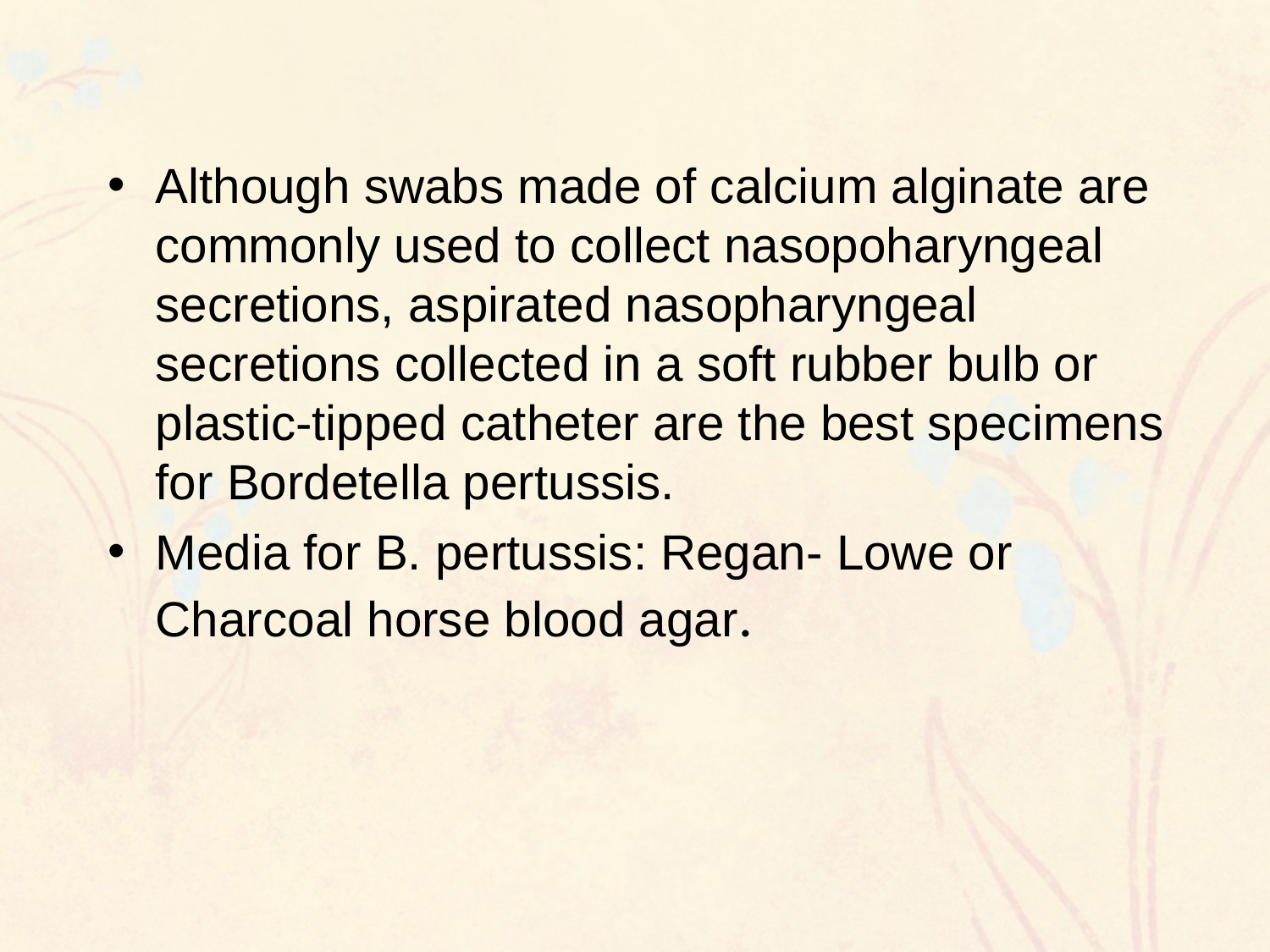

Although swabs made of calcium alginate are commonly used to collect nasopoharyngeal secretions, aspirated nasopharyngeal secretions collected in a soft rubber bulb or plastic-tipped catheter are the best specimens for Bordetella pertussis.
Media for B. pertussis: Regan- Lowe or Charcoal horse blood agar.